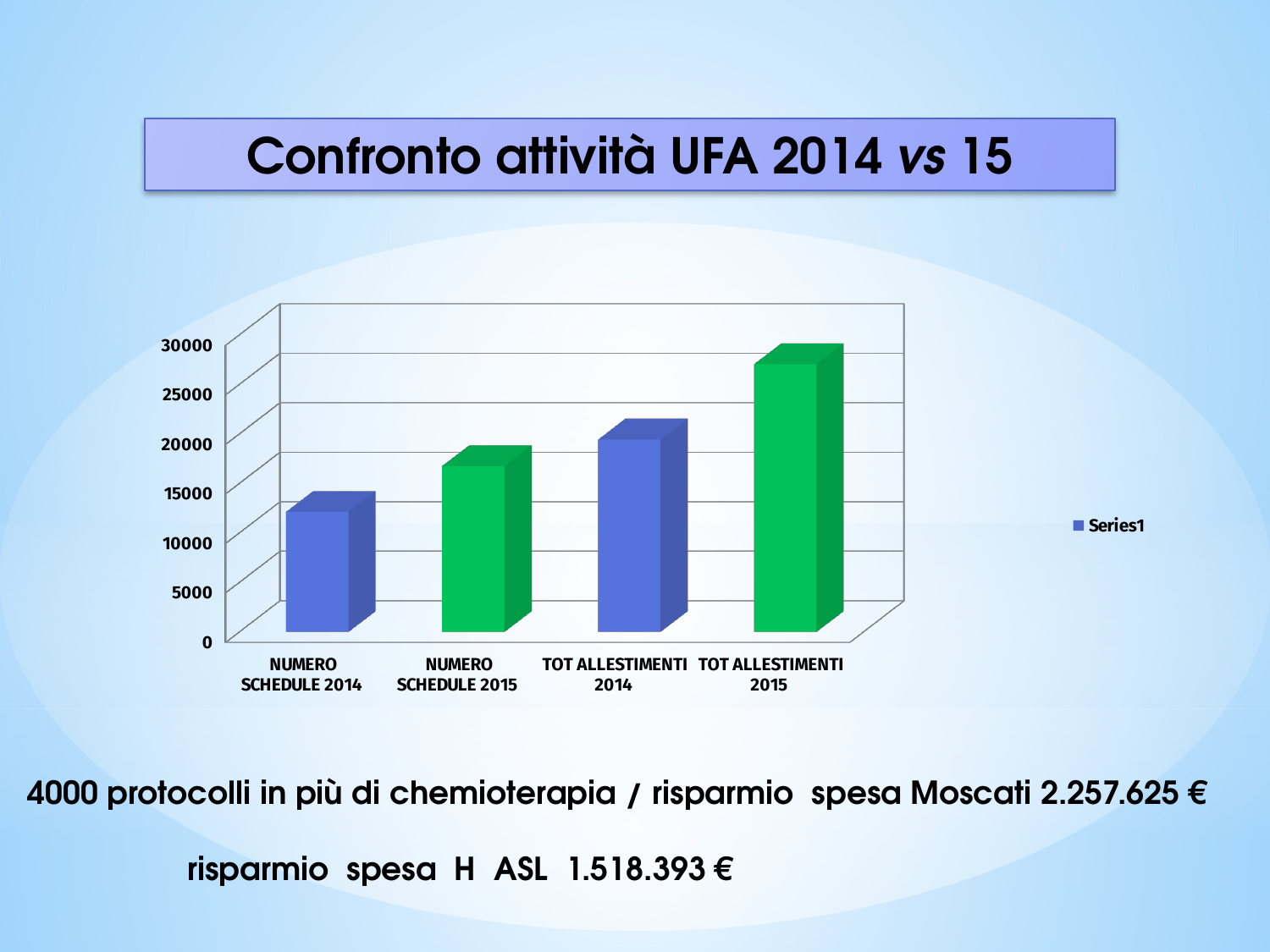

Confronto attività UFA 2014 vs 15

[unsupported chart]

4000 protocolli in più di chemioterapia / risparmio  spesa Moscati 2.257.625 €

                  risparmio  spesa  H  ASL  1.518.393 €